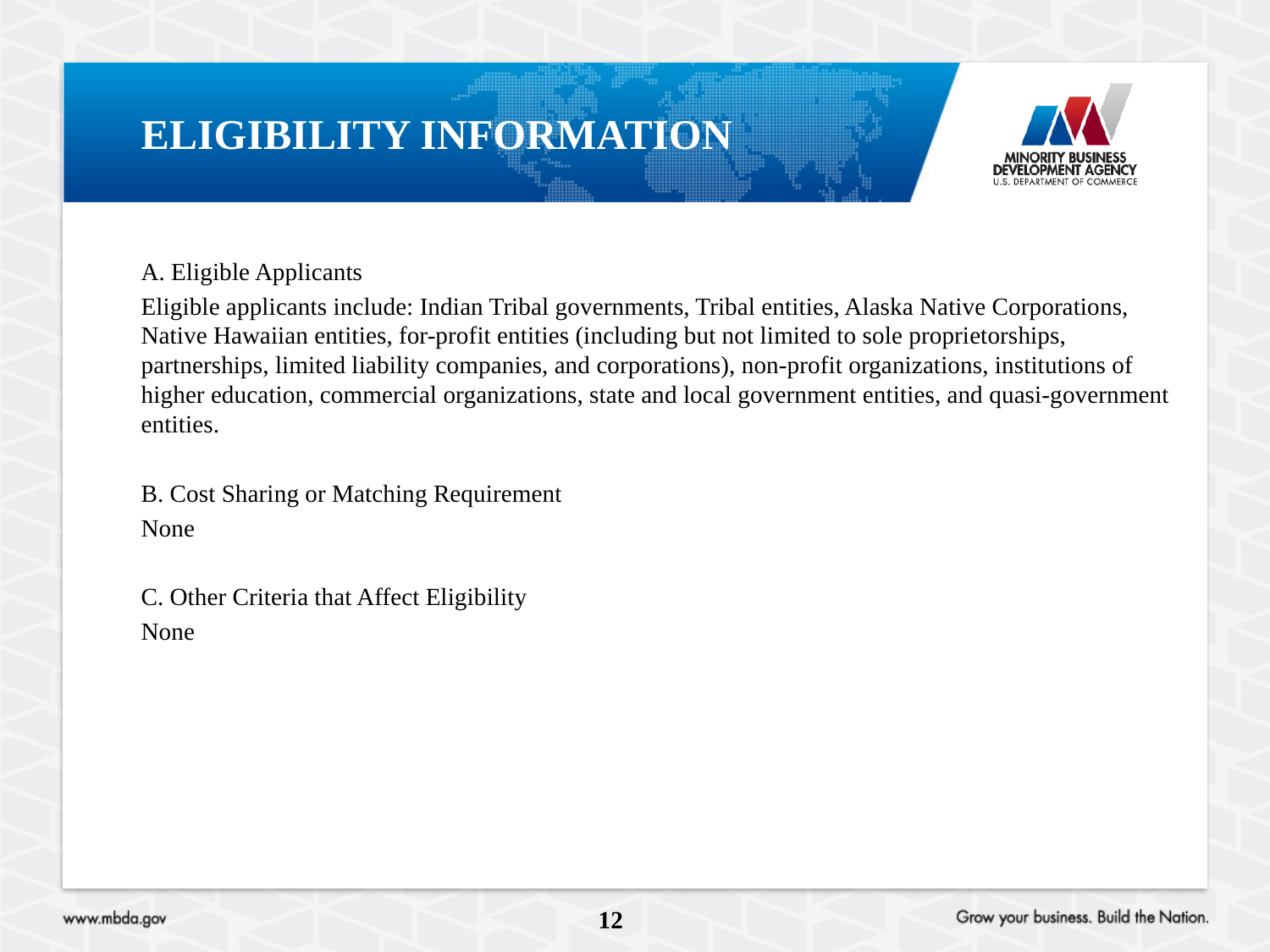

# Eligibility Information
A. Eligible Applicants
Eligible applicants include: Indian Tribal governments, Tribal entities, Alaska Native Corporations, Native Hawaiian entities, for-profit entities (including but not limited to sole proprietorships, partnerships, limited liability companies, and corporations), non-profit organizations, institutions of higher education, commercial organizations, state and local government entities, and quasi-government entities.

B. Cost Sharing or Matching Requirement
None

C. Other Criteria that Affect Eligibility
None
12